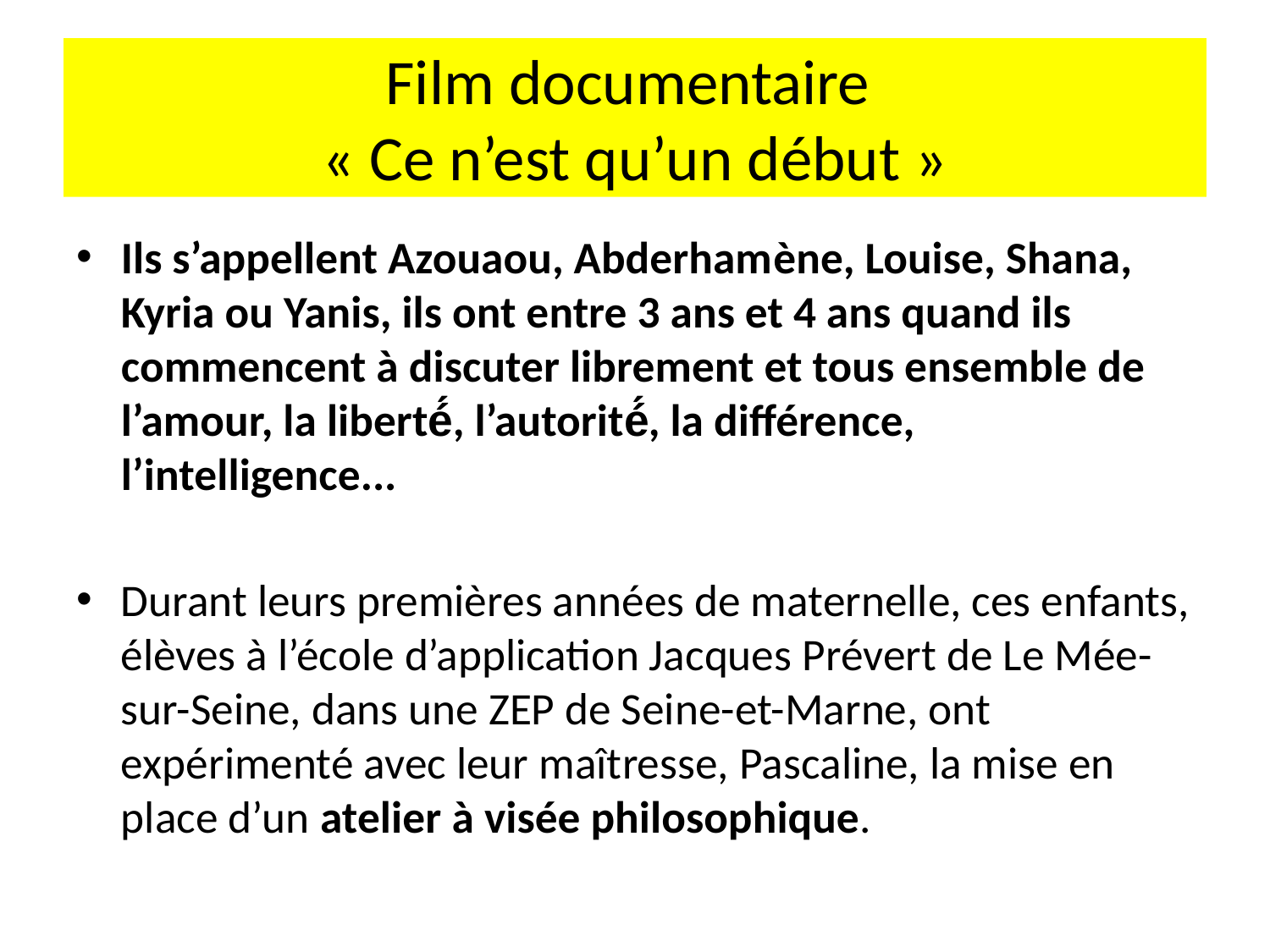

# Film documentaire « Ce n’est qu’un début »
Ils s’appellent Azouaou, Abderhamène, Louise, Shana, Kyria ou Yanis, ils ont entre 3 ans et 4 ans quand ils commencent à discuter librement et tous ensemble de l’amour, la liberté́, l’autorité́, la différence, l’intelligence...

Durant leurs premières années de maternelle, ces enfants, élèves à l’école d’application Jacques Prévert de Le Mée-sur-Seine, dans une ZEP de Seine-et-Marne, ont expérimenté avec leur maîtresse, Pascaline, la mise en place d’un atelier à visée philosophique.